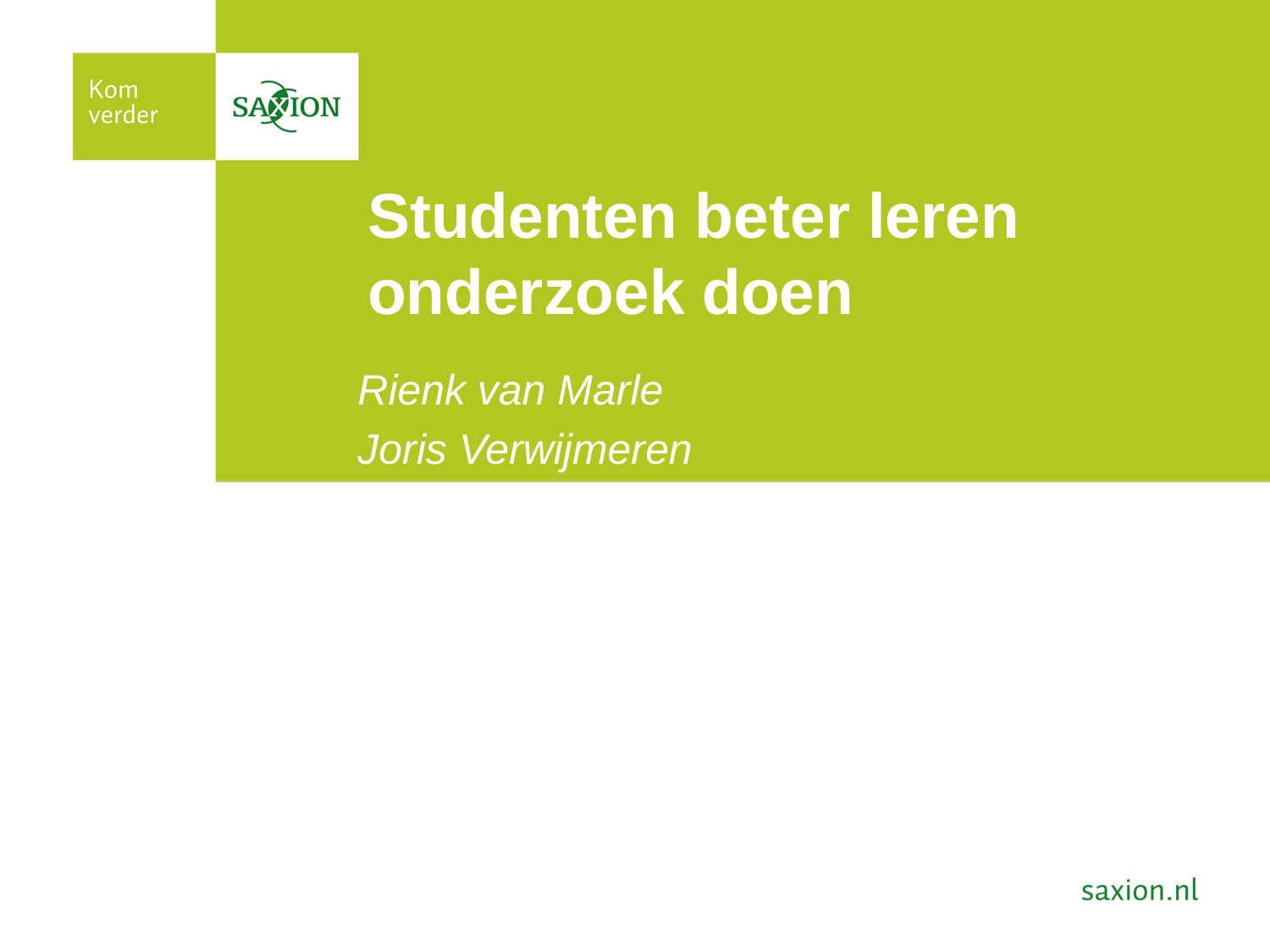

# Studenten beter leren onderzoek doen
Rienk van Marle
Joris Verwijmeren